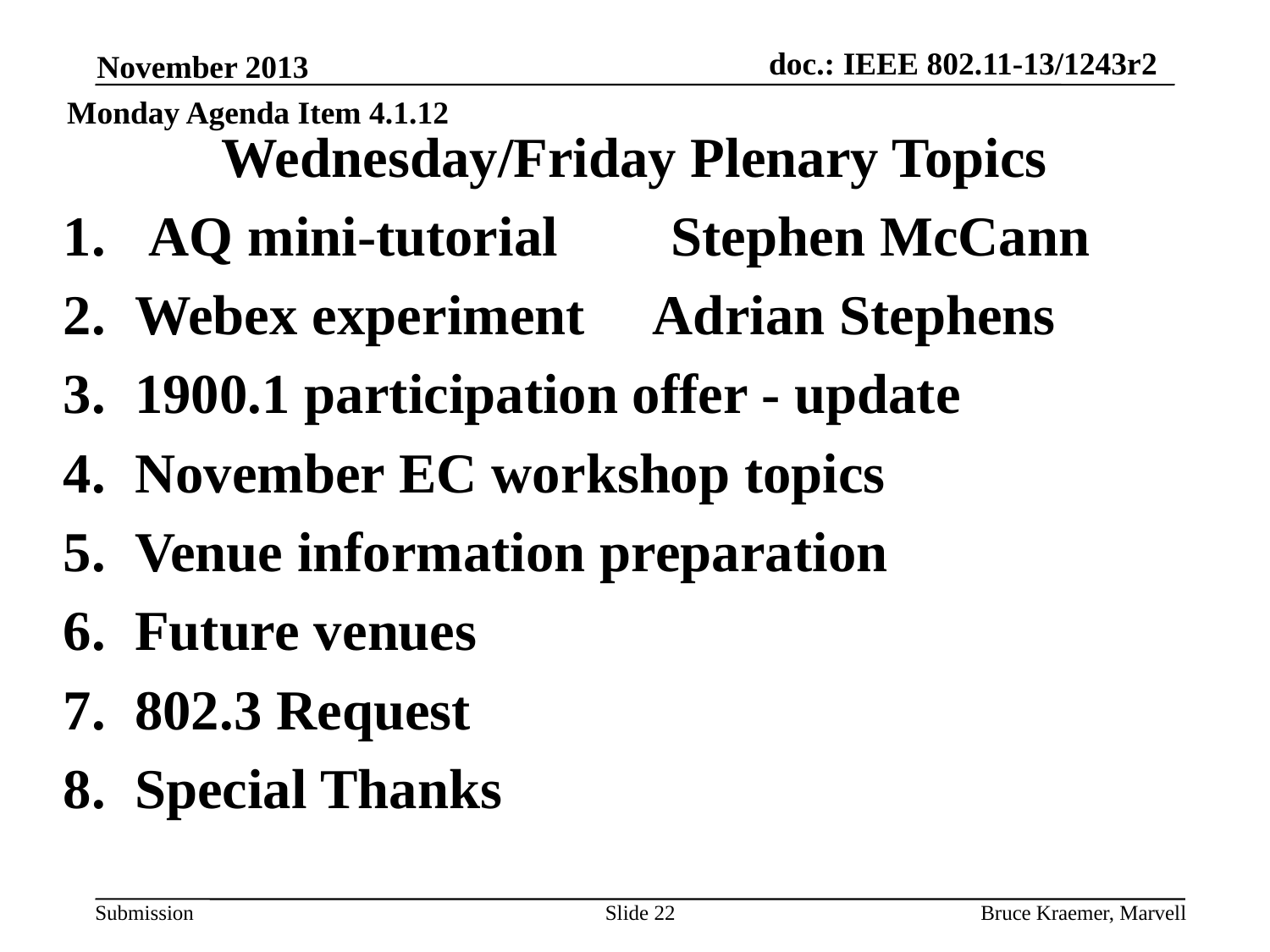

November 2013
Monday Agenda Item 4.1.12
# Wednesday/Friday Plenary Topics
 AQ mini-tutorial        Stephen McCann
Webex experiment     Adrian Stephens
1900.1 participation offer - update
November EC workshop topics
Venue information preparation
Future venues
802.3 Request
Special Thanks

Slide 22
Bruce Kraemer, Marvell